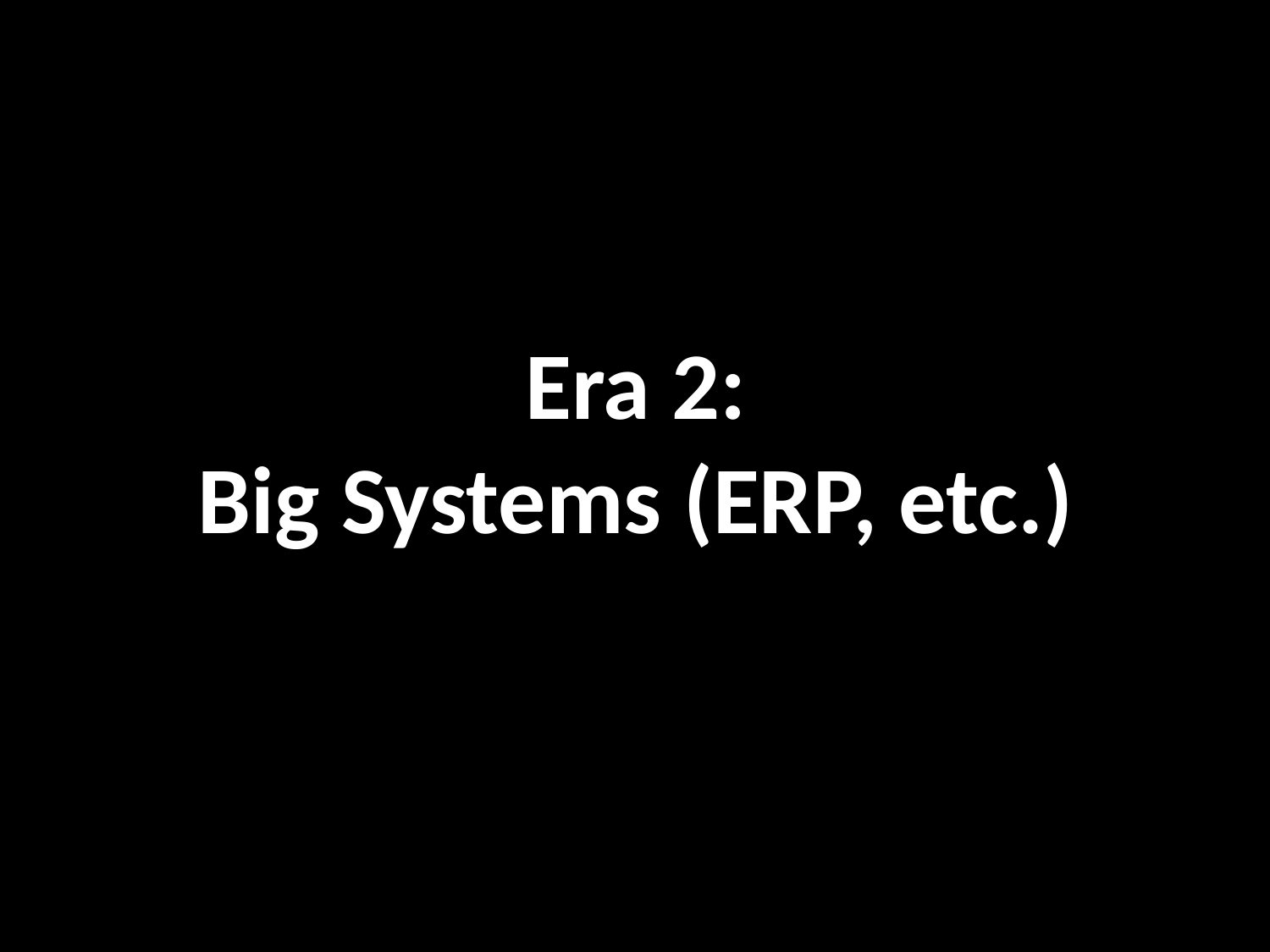

# Era 2: Big Systems (ERP, etc.)